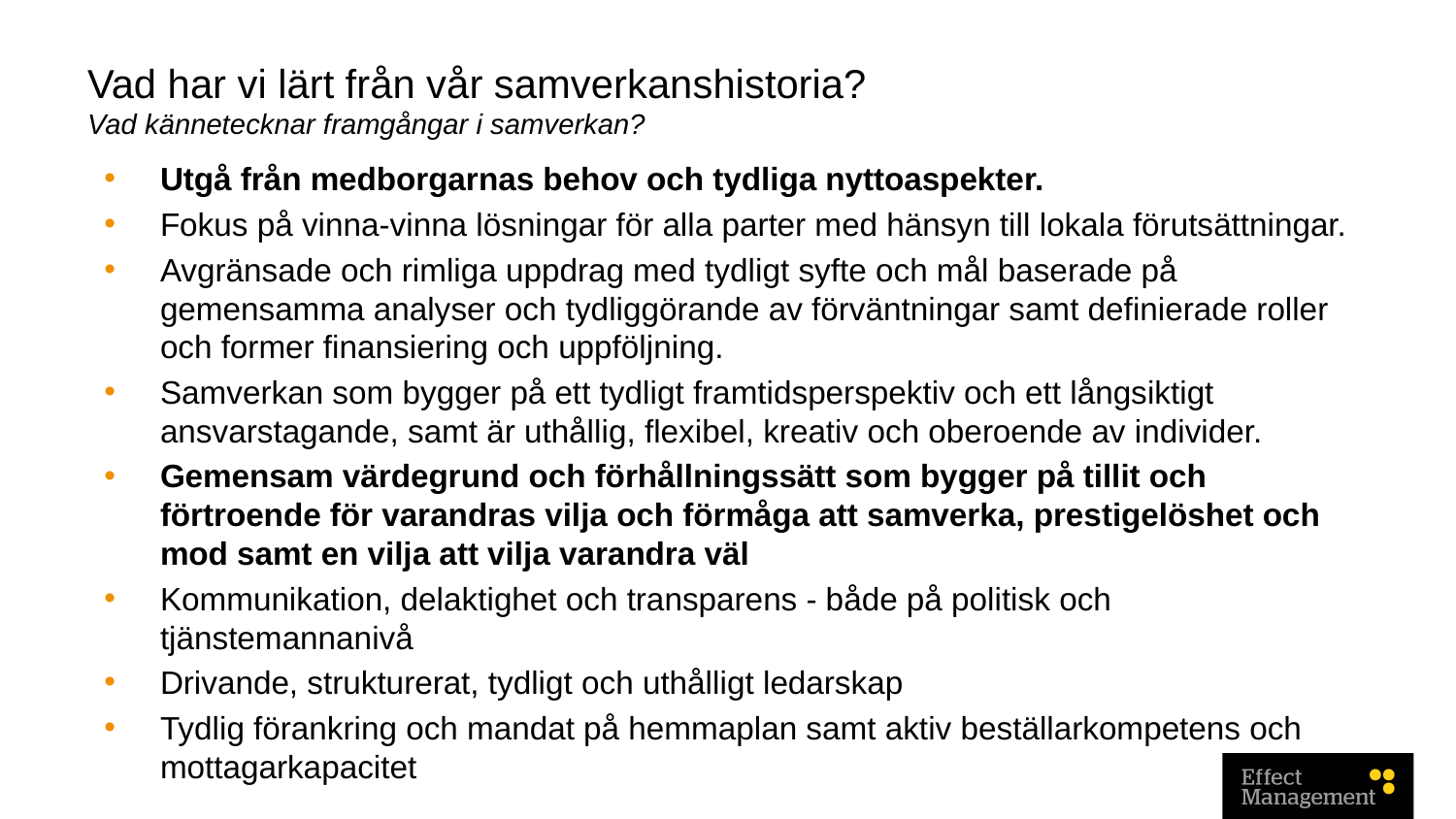

# Vad har vi lärt från vår samverkanshistoria? Vad kännetecknar framgångar i samverkan?
Utgå från medborgarnas behov och tydliga nyttoaspekter.
Fokus på vinna-vinna lösningar för alla parter med hänsyn till lokala förutsättningar.
Avgränsade och rimliga uppdrag med tydligt syfte och mål baserade på gemensamma analyser och tydliggörande av förväntningar samt definierade roller och former finansiering och uppföljning.
Samverkan som bygger på ett tydligt framtidsperspektiv och ett långsiktigt ansvarstagande, samt är uthållig, flexibel, kreativ och oberoende av individer.
Gemensam värdegrund och förhållningssätt som bygger på tillit och förtroende för varandras vilja och förmåga att samverka, prestigelöshet och mod samt en vilja att vilja varandra väl
Kommunikation, delaktighet och transparens - både på politisk och tjänstemannanivå
Drivande, strukturerat, tydligt och uthålligt ledarskap
Tydlig förankring och mandat på hemmaplan samt aktiv beställarkompetens och mottagarkapacitet